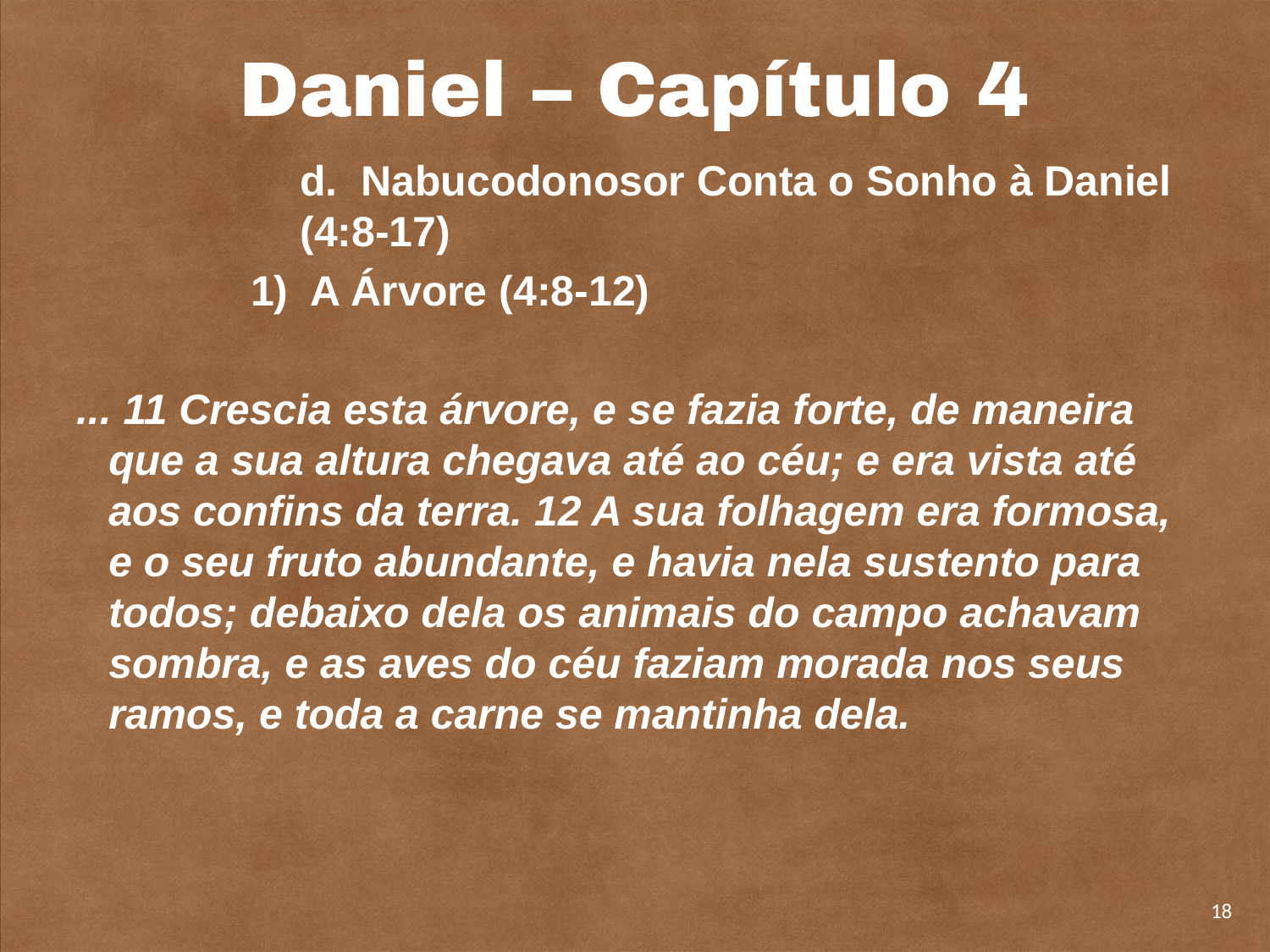

# Daniel – Capítulo 4
	d.  Nabucodonosor Conta o Sonho à Daniel (4:8-17)
		1)  A Árvore (4:8-12)

... 11 Crescia esta árvore, e se fazia forte, de maneira que a sua altura chegava até ao céu; e era vista até aos confins da terra. 12 A sua folhagem era formosa, e o seu fruto abundante, e havia nela sustento para todos; debaixo dela os animais do campo achavam sombra, e as aves do céu faziam morada nos seus ramos, e toda a carne se mantinha dela.
18